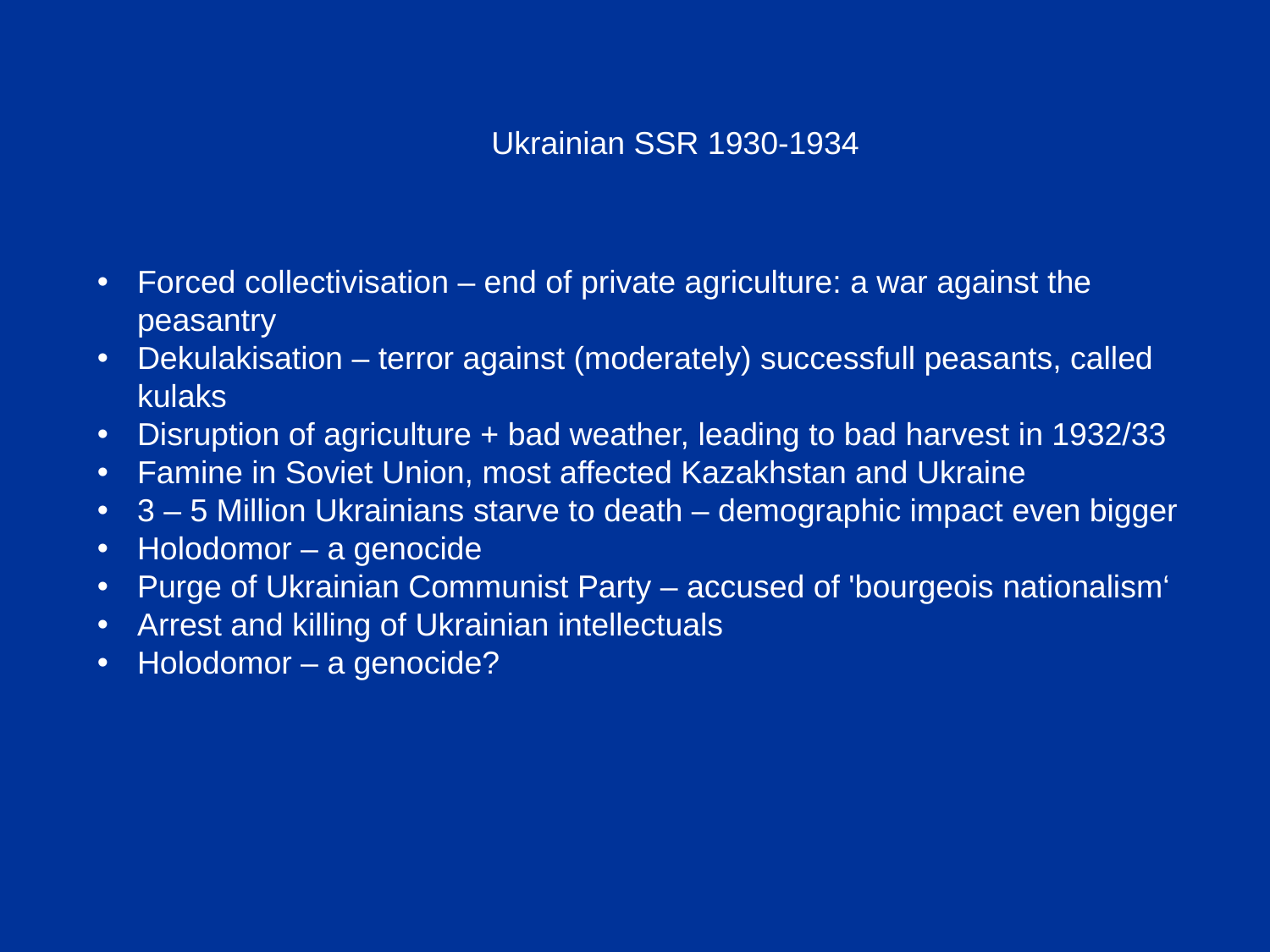

Ukrainian SSR 1930-1934
Forced collectivisation – end of private agriculture: a war against the peasantry
Dekulakisation – terror against (moderately) successfull peasants, called kulaks
Disruption of agriculture + bad weather, leading to bad harvest in 1932/33
Famine in Soviet Union, most affected Kazakhstan and Ukraine
3 – 5 Million Ukrainians starve to death – demographic impact even bigger
Holodomor – a genocide
Purge of Ukrainian Communist Party – accused of 'bourgeois nationalism‘
Arrest and killing of Ukrainian intellectuals
Holodomor – a genocide?